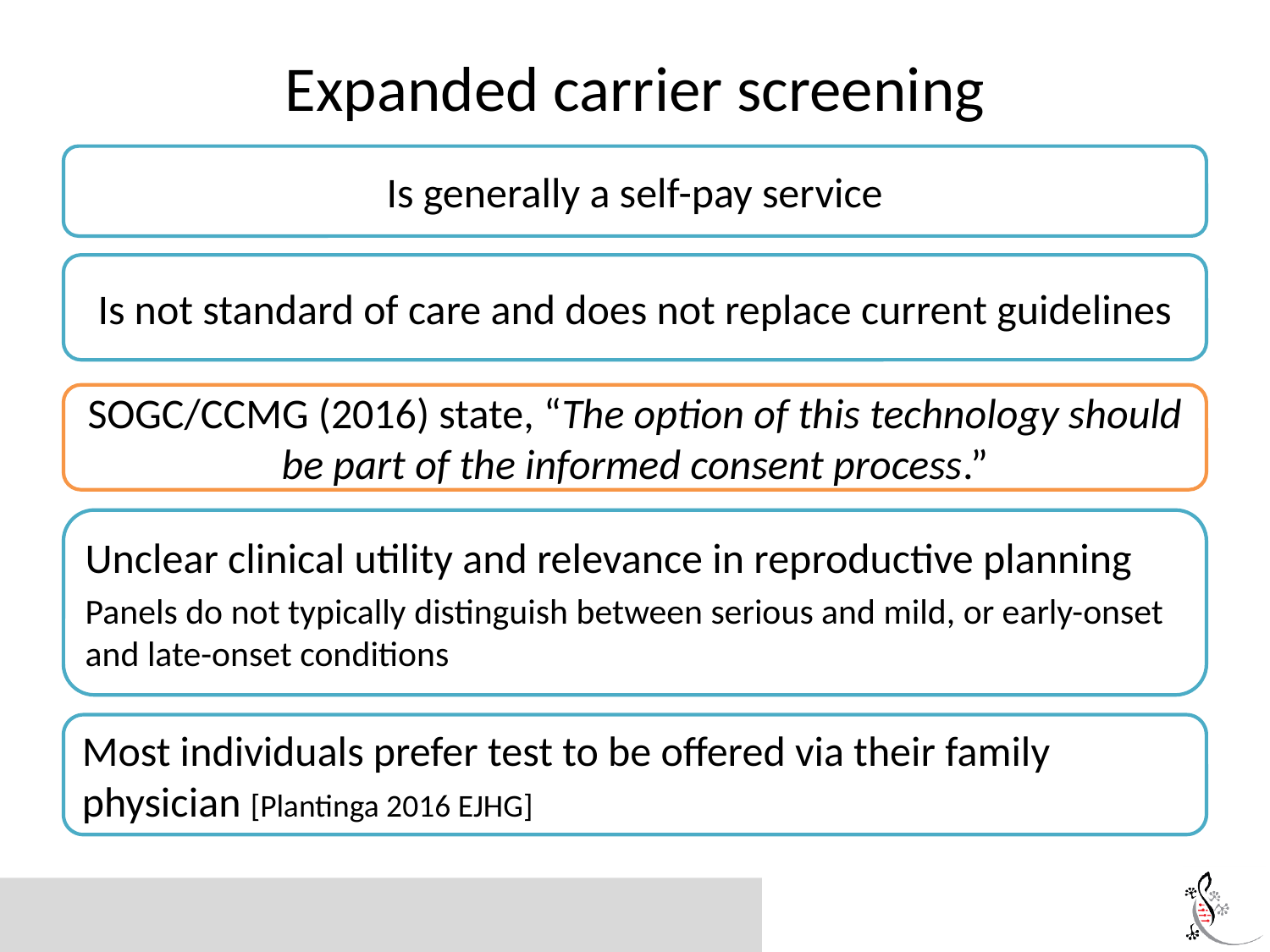

# Expanded carrier screening
Is generally a self-pay service
Is not standard of care and does not replace current guidelines
SOGC/CCMG (2016) state, “The option of this technology should be part of the informed consent process.”
Unclear clinical utility and relevance in reproductive planning
Panels do not typically distinguish between serious and mild, or early-onset and late-onset conditions
Most individuals prefer test to be offered via their family physician [Plantinga 2016 EJHG]